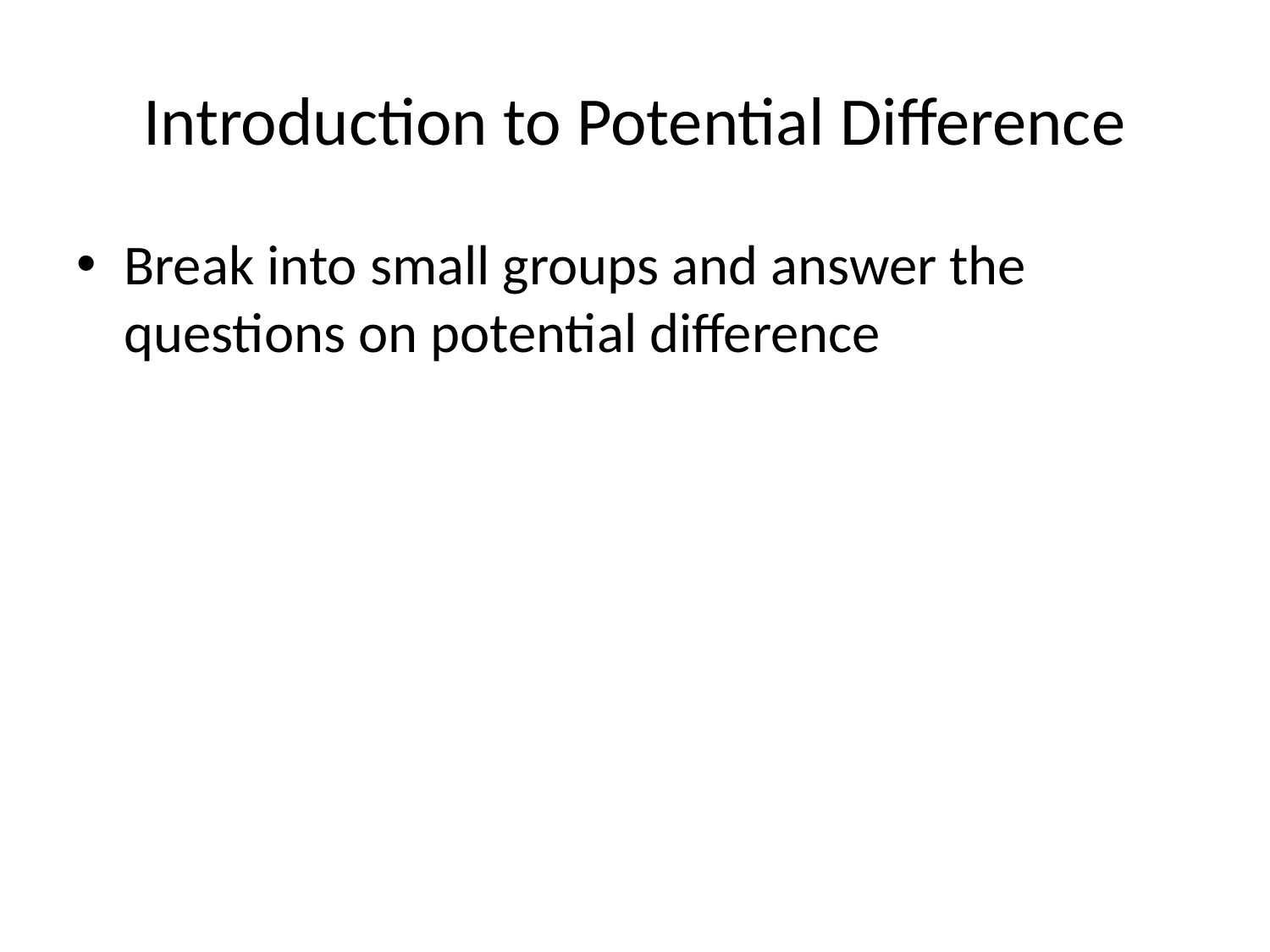

# Introduction to Potential Difference
Break into small groups and answer the questions on potential difference